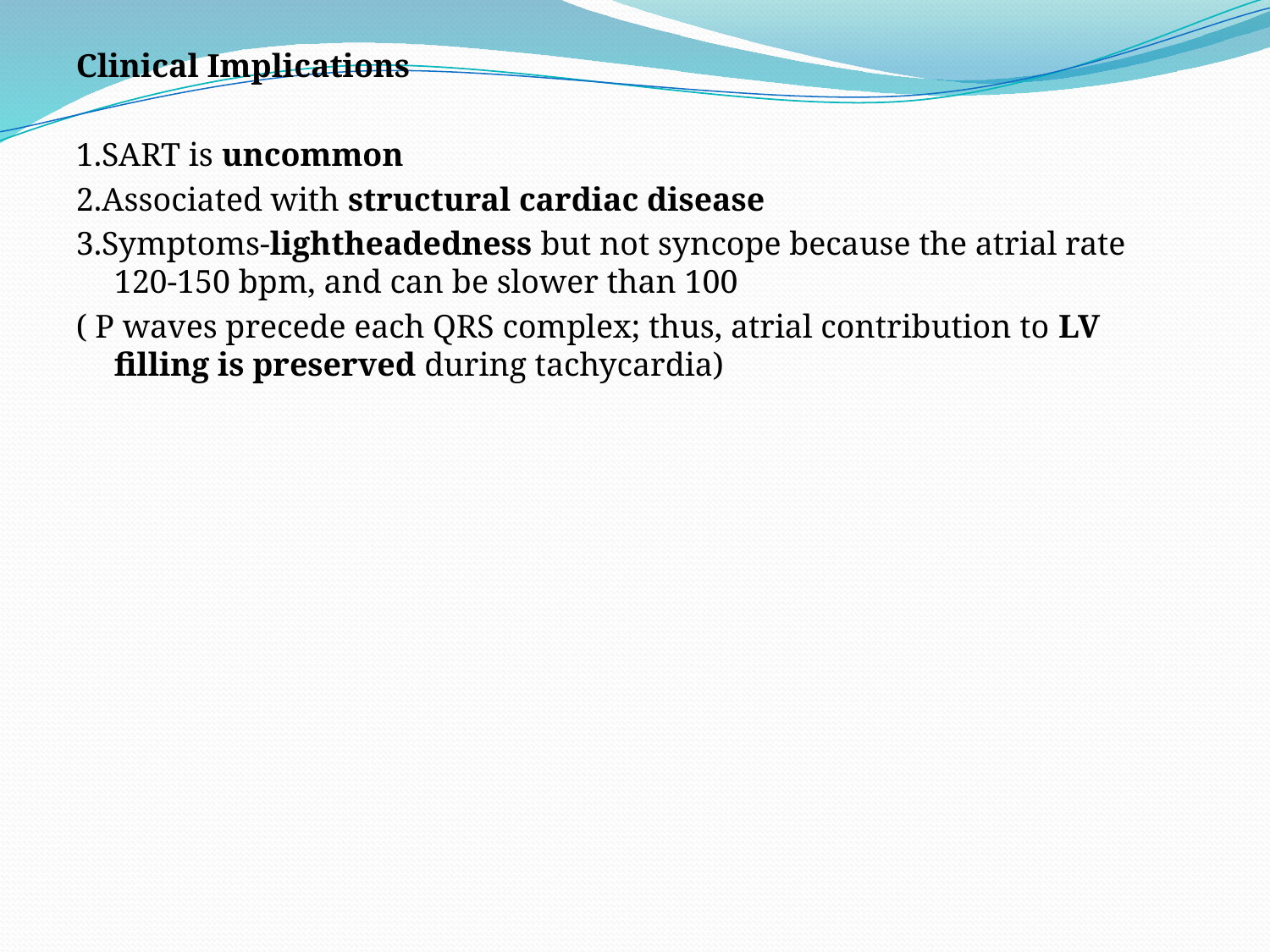

Clinical Implications

1.SART is uncommon
2.Associated with structural cardiac disease
3.Symptoms-lightheadedness but not syncope because the atrial rate 120-150 bpm, and can be slower than 100
( P waves precede each QRS complex; thus, atrial contribution to LV filling is preserved during tachycardia)